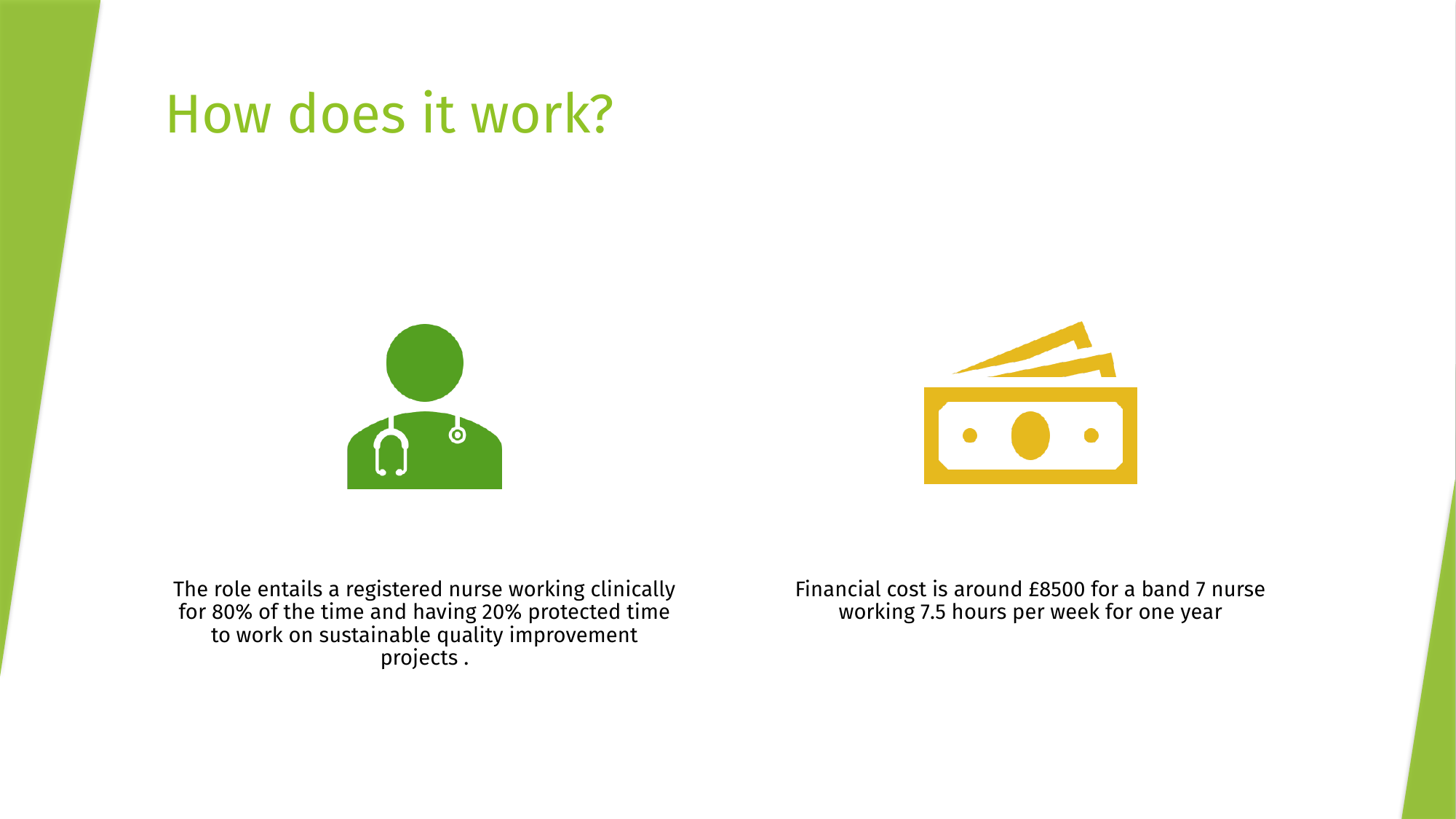

# How does it work?
The role entails a registered nurse working clinically for 80% of the time and having 20% protected time to work on sustainable quality improvement projects .
Financial cost is around £8500 for a band 7 nurse working 7.5 hours per week for one year